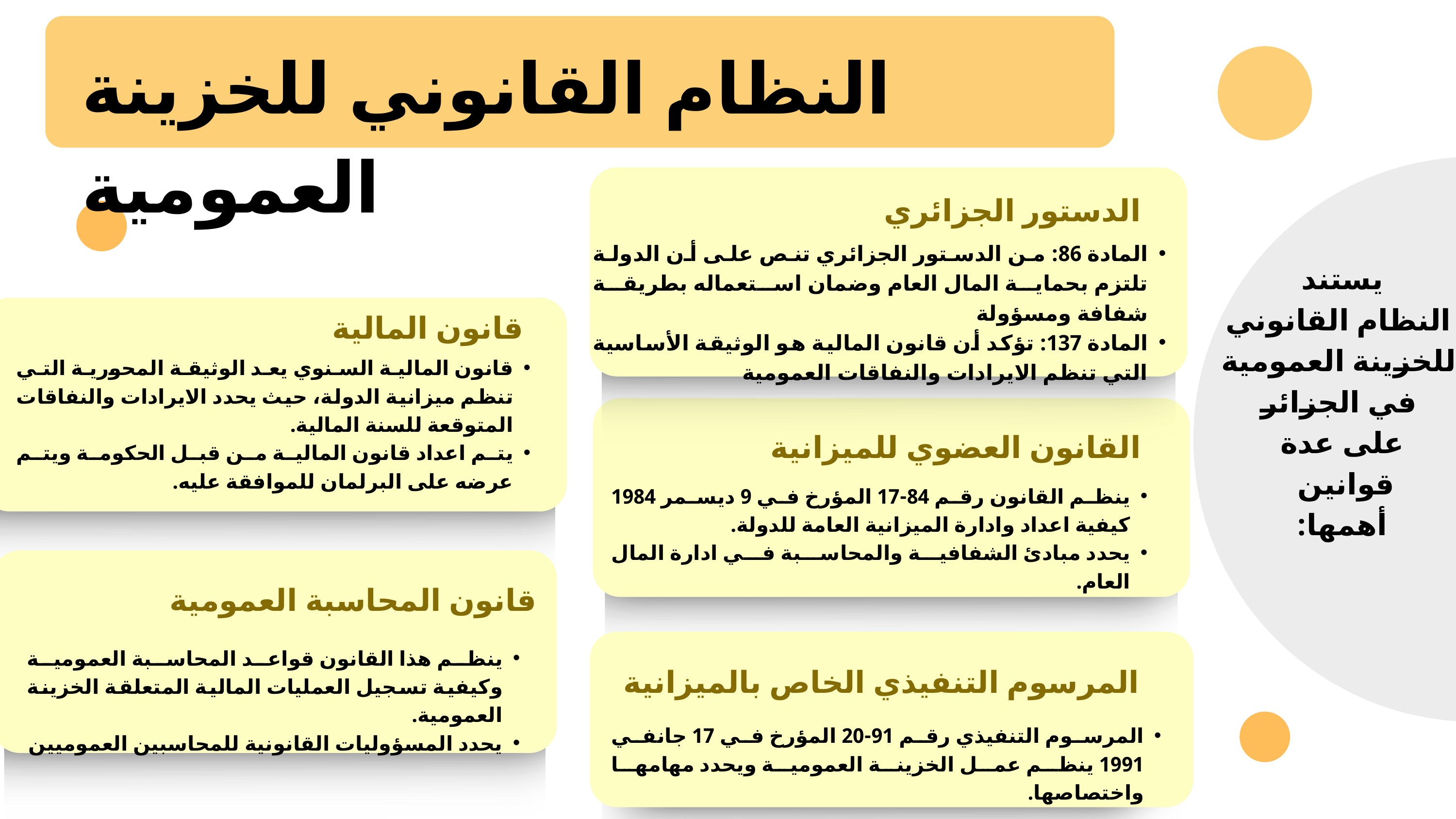

النظام القانوني للخزينة العمومية

الدستور الجزائري

المادة 86: من الدستور الجزائري تنص على أن الدولة تلتزم بحماية المال العام وضمان استعماله بطريقة شفافة ومسؤولة
المادة 137: تؤكد أن قانون المالية هو الوثيقة الأساسية التي تنظم الايرادات والنفاقات العمومية
يستند
 النظام القانوني
 للخزينة العمومية
 في الجزائر
 على عدة
قوانين
 أهمها:

قانون المالية
قانون المالية السنوي يعد الوثيقة المحورية التي تنظم ميزانية الدولة، حيث يحدد الايرادات والنفاقات المتوقعة للسنة المالية.
يتم اعداد قانون المالية من قبل الحكومة ويتم عرضه على البرلمان للموافقة عليه.

القانون العضوي للميزانية
ينظم القانون رقم 84-17 المؤرخ في 9 ديسمر 1984 كيفية اعداد وادارة الميزانية العامة للدولة.
يحدد مبادئ الشفافية والمحاسبة في ادارة المال العام.

قانون المحاسبة العمومية

ينظم هذا القانون قواعد المحاسبة العمومية وكيفية تسجيل العمليات المالية المتعلقة الخزينة العمومية.
يحدد المسؤوليات القانونية للمحاسبين العموميين
المرسوم التنفيذي الخاص بالميزانية

المرسوم التنفيذي رقم 91-20 المؤرخ في 17 جانفي 1991 ينظم عمل الخزينة العمومية ويحدد مهامها واختصاصها.